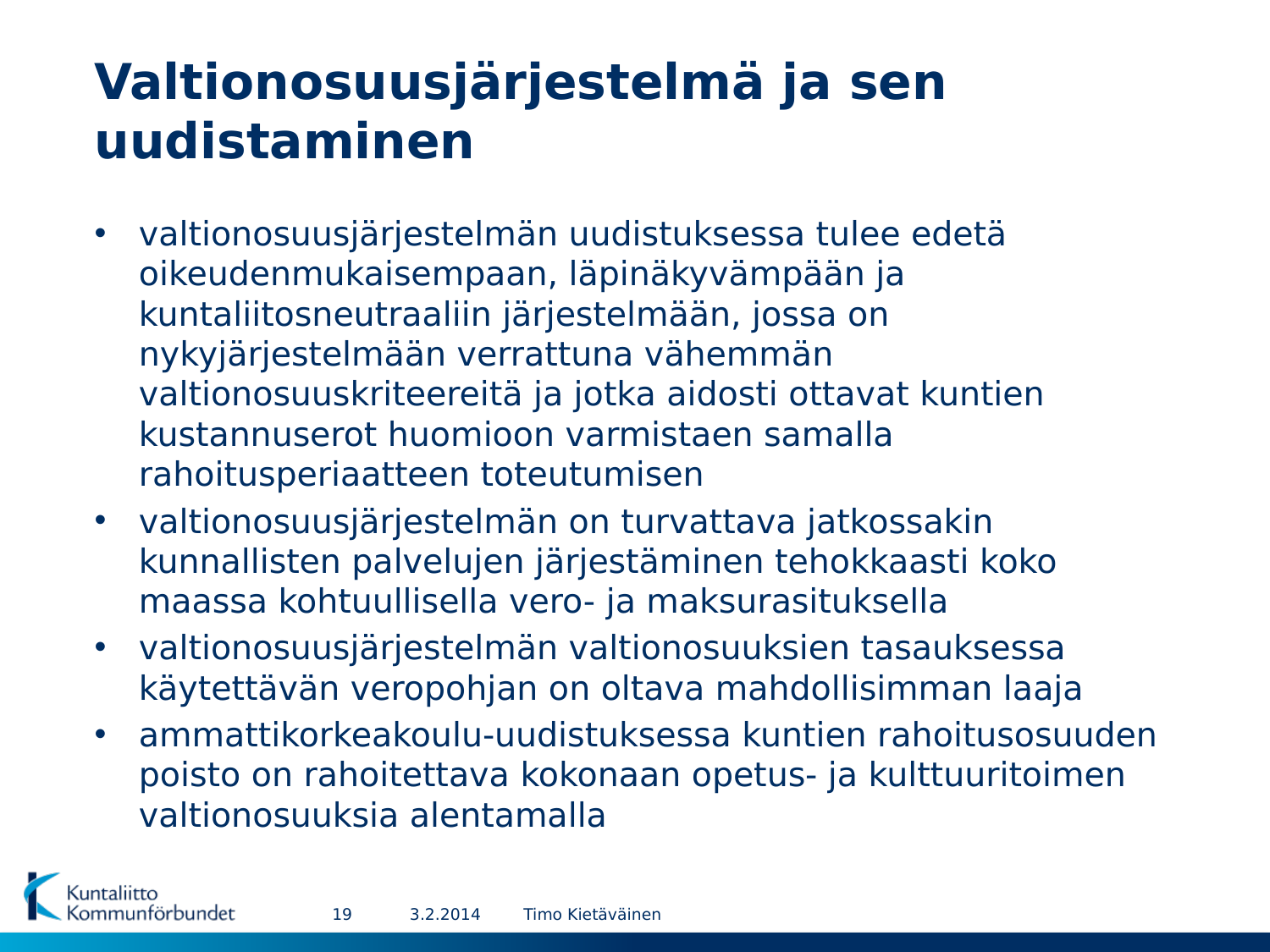

# Valtionosuusjärjestelmä ja sen uudistaminen
valtionosuusjärjestelmän uudistuksessa tulee edetä oikeudenmukaisempaan, läpinäkyvämpään ja kuntaliitosneutraaliin järjestelmään, jossa on nykyjärjestelmään verrattuna vähemmän valtionosuuskriteereitä ja jotka aidosti ottavat kuntien kustannuserot huomioon varmistaen samalla rahoitusperiaatteen toteutumisen
valtionosuusjärjestelmän on turvattava jatkossakin kunnallisten palvelujen järjestäminen tehokkaasti koko maassa kohtuullisella vero- ja maksurasituksella
valtionosuusjärjestelmän valtionosuuksien tasauksessa käytettävän veropohjan on oltava mahdollisimman laaja
ammattikorkeakoulu-uudistuksessa kuntien rahoitusosuuden poisto on rahoitettava kokonaan opetus- ja kulttuuritoimen valtionosuuksia alentamalla

19
3.2.2014
Timo Kietäväinen